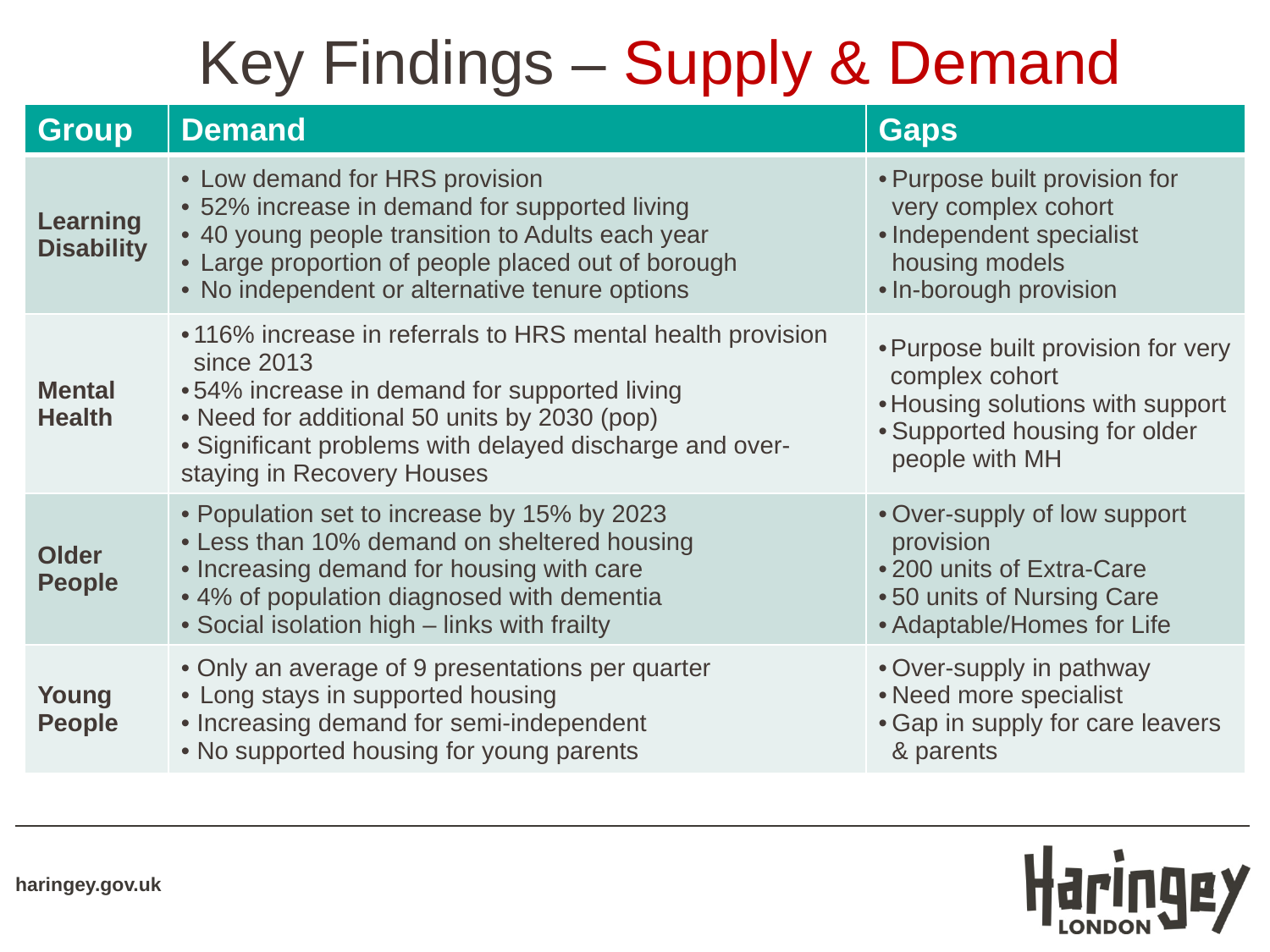

Key Findings – Supply & Demand
| Group | Demand | Gaps |
| --- | --- | --- |
| Learning Disability | Low demand for HRS provision 52% increase in demand for supported living 40 young people transition to Adults each year Large proportion of people placed out of borough No independent or alternative tenure options | Purpose built provision for very complex cohort Independent specialist housing models In-borough provision |
| Mental Health | 116% increase in referrals to HRS mental health provision since 2013 54% increase in demand for supported living Need for additional 50 units by 2030 (pop) Significant problems with delayed discharge and over-staying in Recovery Houses | Purpose built provision for very complex cohort Housing solutions with support Supported housing for older people with MH |
| Older People | Population set to increase by 15% by 2023 Less than 10% demand on sheltered housing Increasing demand for housing with care 4% of population diagnosed with dementia Social isolation high – links with frailty | Over-supply of low support provision 200 units of Extra-Care 50 units of Nursing Care Adaptable/Homes for Life |
| Young People | Only an average of 9 presentations per quarter Long stays in supported housing Increasing demand for semi-independent No supported housing for young parents | Over-supply in pathway Need more specialist Gap in supply for care leavers & parents |